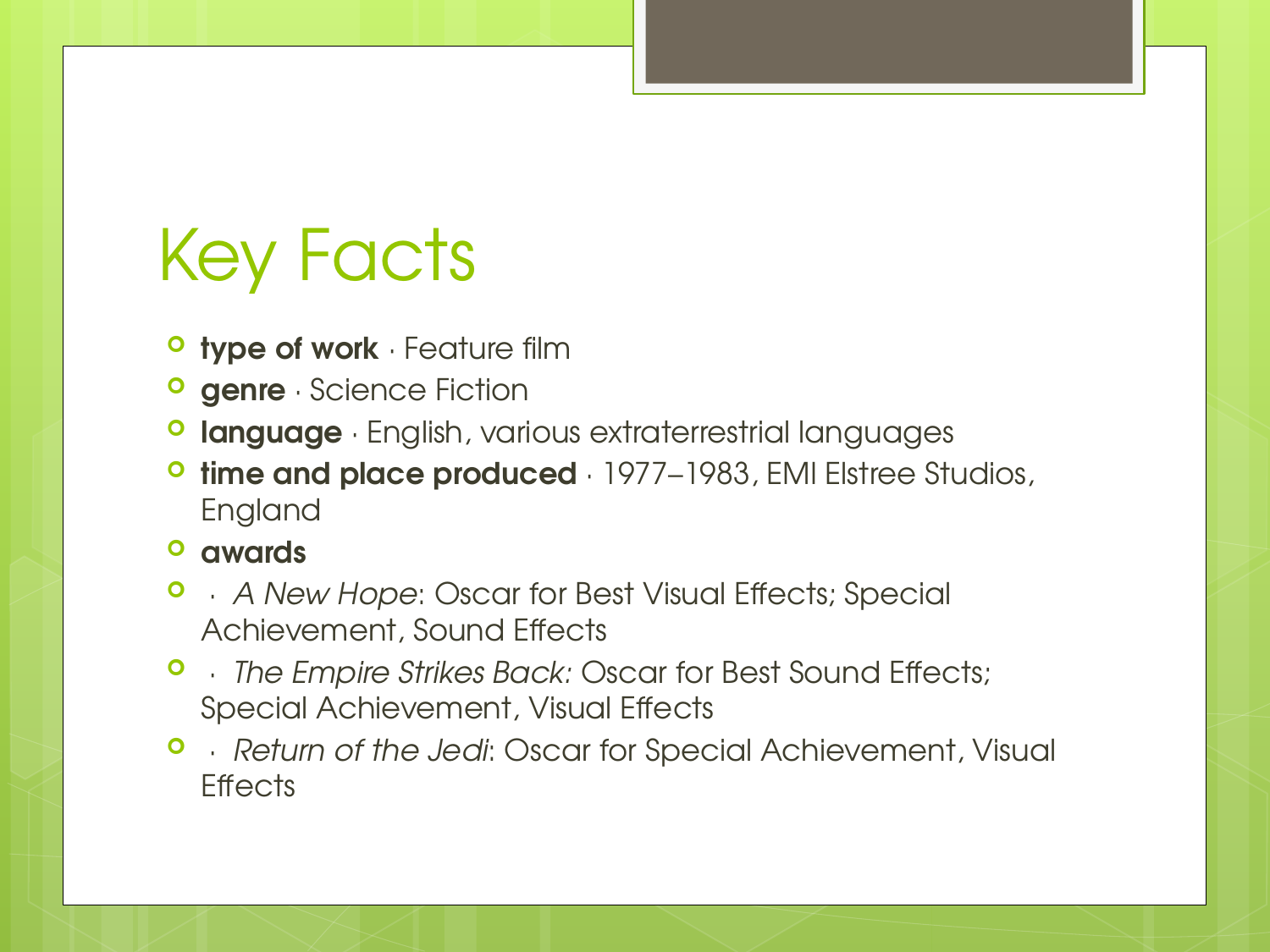

# Key Facts
type of work · Feature film
genre · Science Fiction
language · English, various extraterrestrial languages
time and place produced · 1977–1983, EMI Elstree Studios, England
awards
 ·  A New Hope: Oscar for Best Visual Effects; Special Achievement, Sound Effects
 ·  The Empire Strikes Back: Oscar for Best Sound Effects; Special Achievement, Visual Effects
 ·  Return of the Jedi: Oscar for Special Achievement, Visual Effects